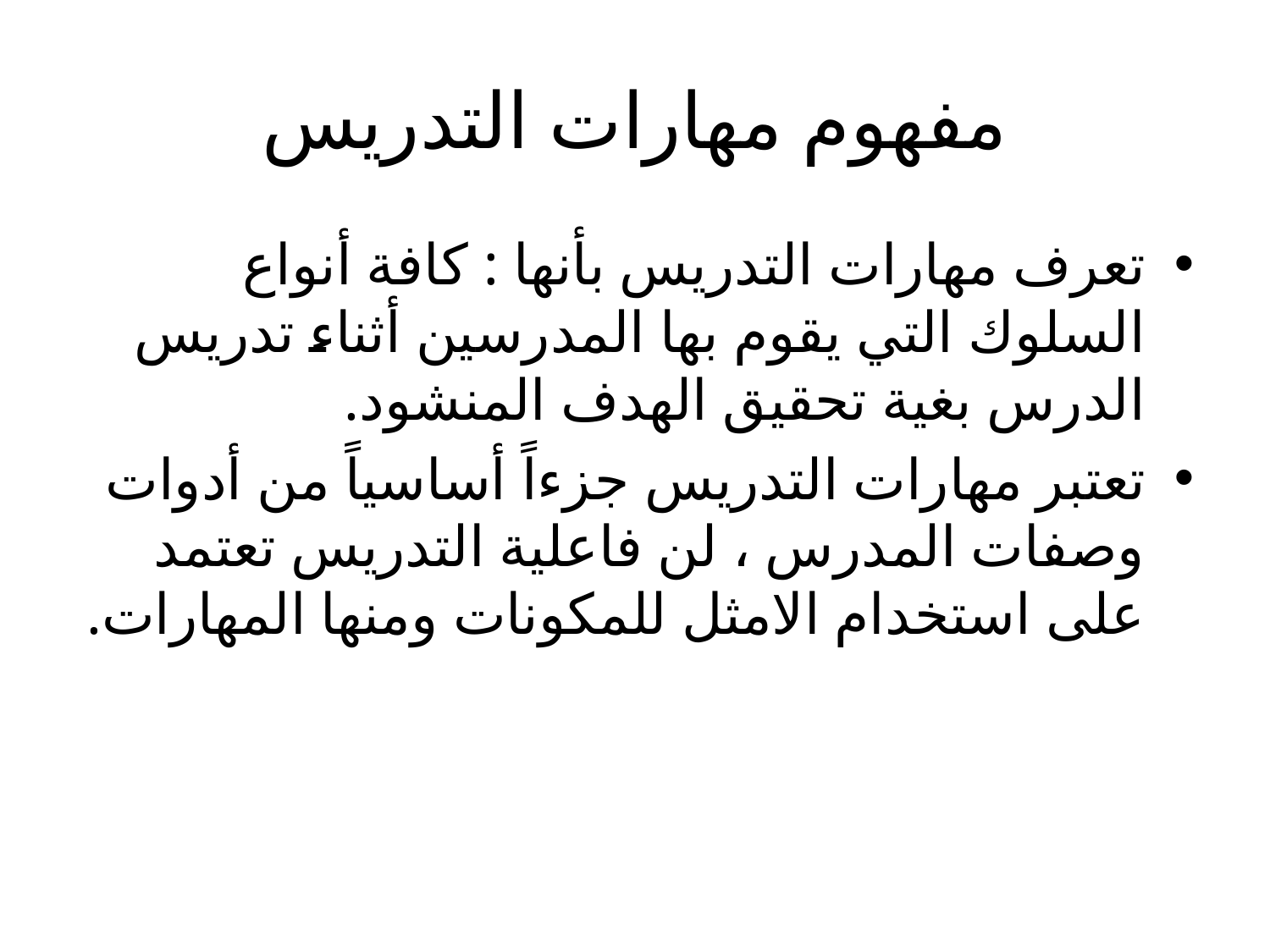

# مفهوم مهارات التدريس
تعرف مهارات التدريس بأنها : كافة أنواع السلوك التي يقوم بها المدرسين أثناء تدريس الدرس بغية تحقيق الهدف المنشود.
تعتبر مهارات التدريس جزءاً أساسياً من أدوات وصفات المدرس ، لن فاعلية التدريس تعتمد على استخدام الامثل للمكونات ومنها المهارات.